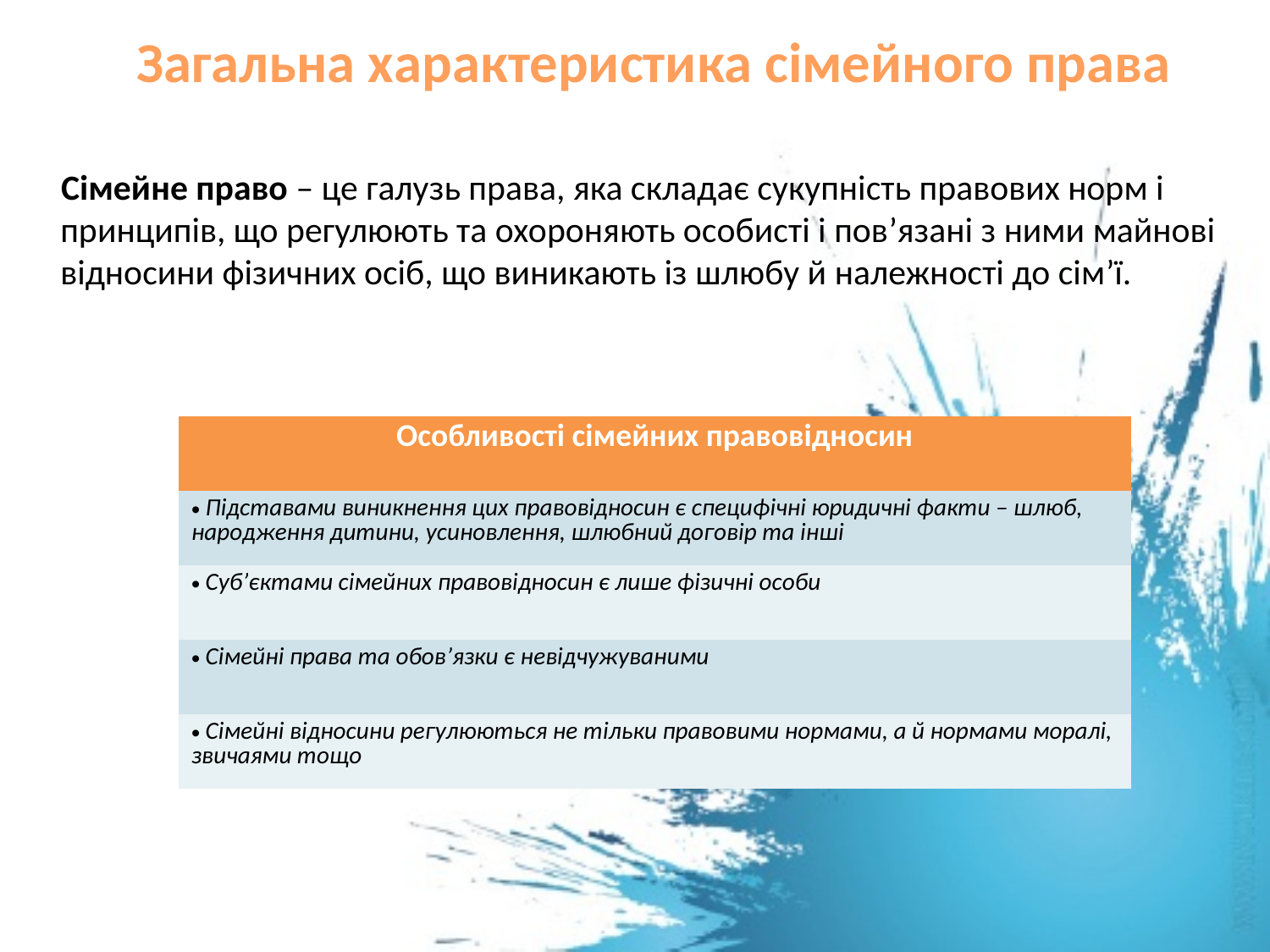

Загальна характеристика сімейного права
      Сімейне право – це галузь права, яка складає сукупність правових норм і принципів, що регулюють та охороняють особисті і пов’язані з ними майнові відносини фізичних осіб, що виникають із шлюбу й належності до сім’ї.

| Особливості сімейних правовідносин |
| --- |
| Підставами виникнення цих правовідносин є специфічні юридичні факти – шлюб, народження дитини, усиновлення, шлюбний договір та інші |
| Суб’єктами сімейних правовідносин є лише фізичні особи |
| Сімейні права та обов’язки є невідчужуваними |
| Сімейні відносини регулюються не тільки правовими нормами, а й нормами моралі, звичаями тощо |